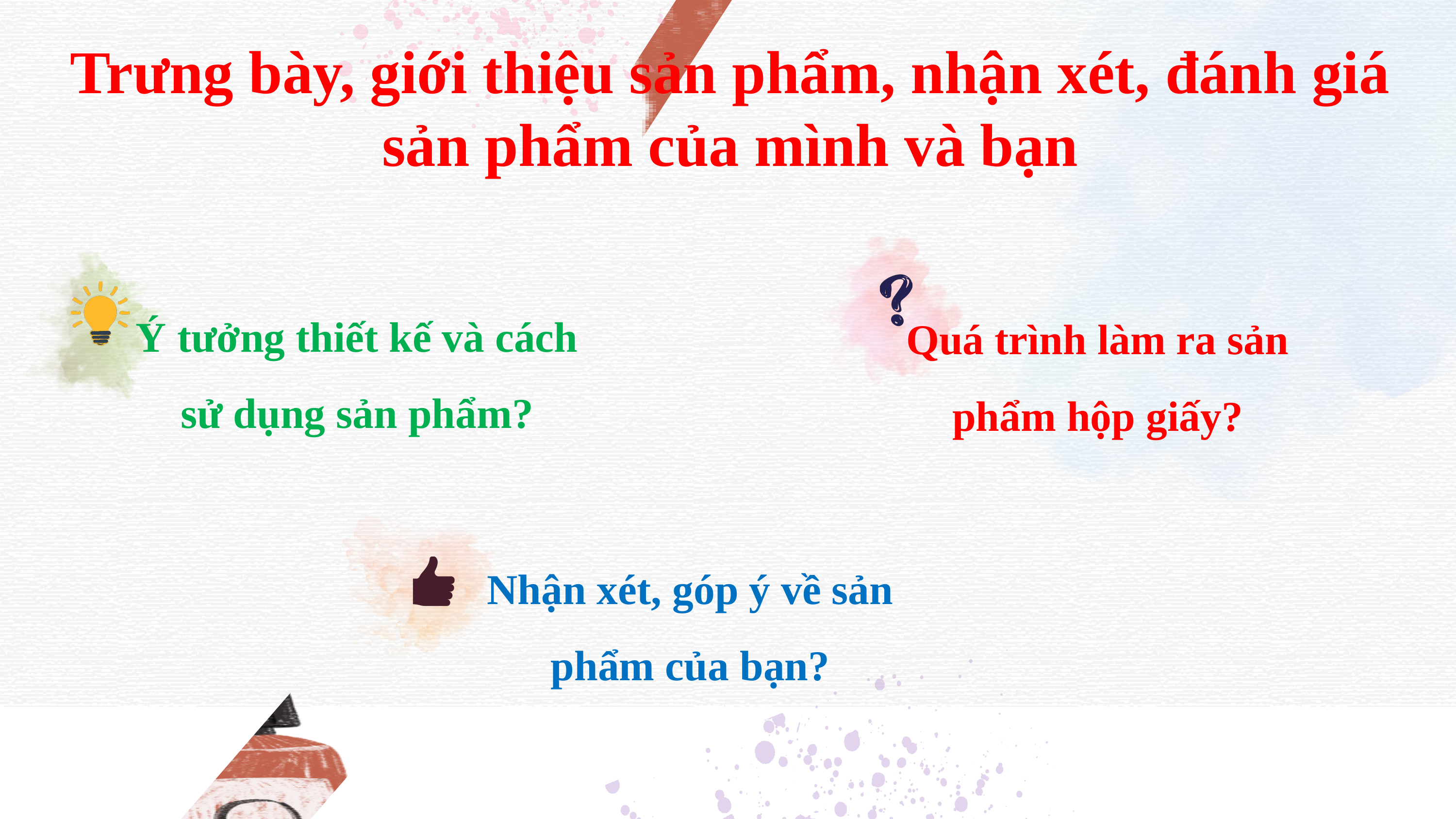

Trưng bày, giới thiệu sản phẩm, nhận xét, đánh giá sản phẩm của mình và bạn

Ý tưởng thiết kế và cách sử dụng sản phẩm?
Quá trình làm ra sản phẩm hộp giấy?

Nhận xét, góp ý về sản phẩm của bạn?